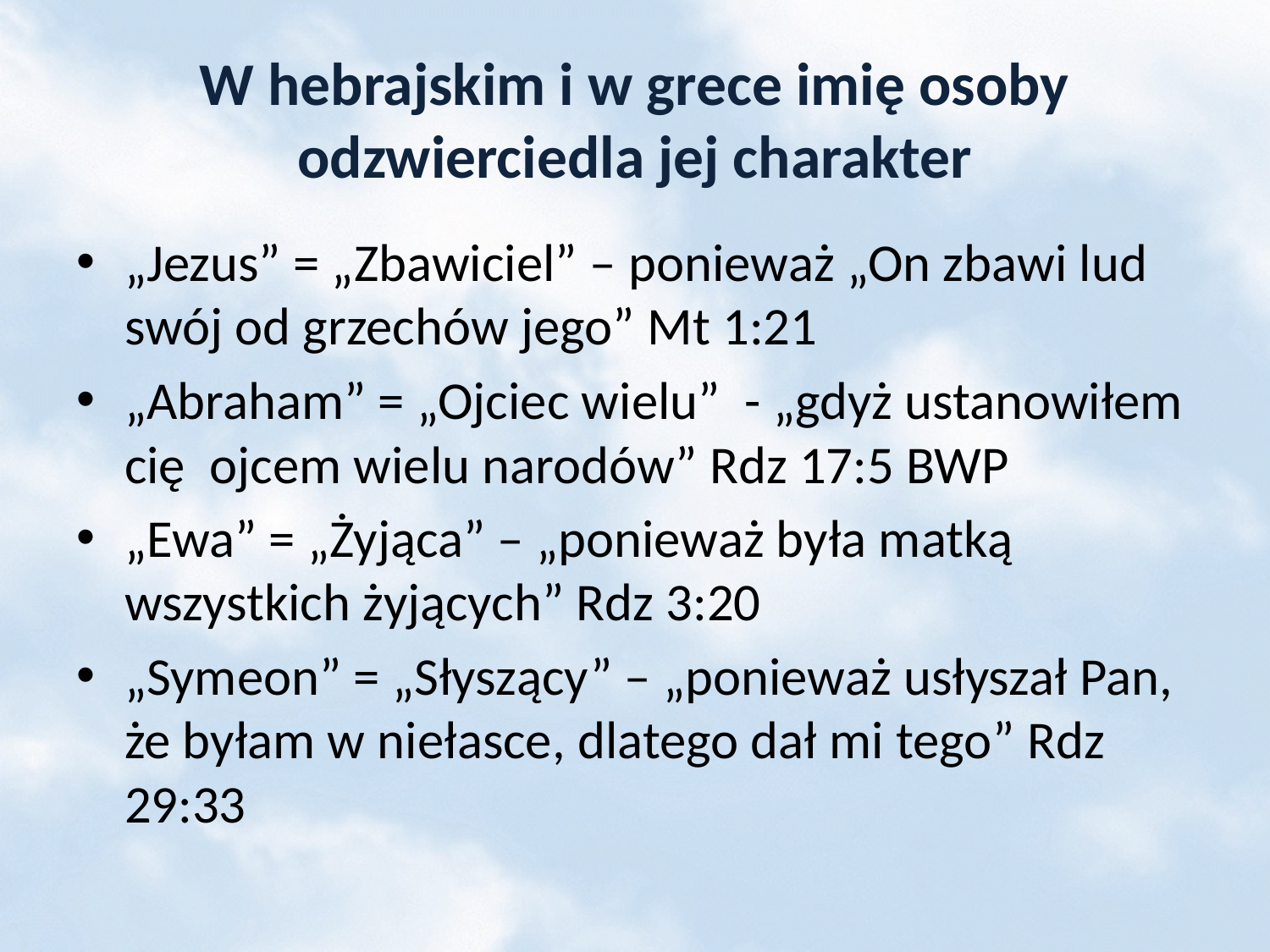

# W hebrajskim i w grece imię osoby odzwierciedla jej charakter
„Jezus” = „Zbawiciel” – ponieważ „On zbawi lud swój od grzechów jego” Mt 1:21
„Abraham” = „Ojciec wielu”  - „gdyż ustanowiłem cię  ojcem wielu narodów” Rdz 17:5 BWP
„Ewa” = „Żyjąca” – „ponieważ była matką wszystkich żyjących” Rdz 3:20
„Symeon” = „Słyszący” – „ponieważ usłyszał Pan, że byłam w niełasce, dlatego dał mi tego” Rdz 29:33